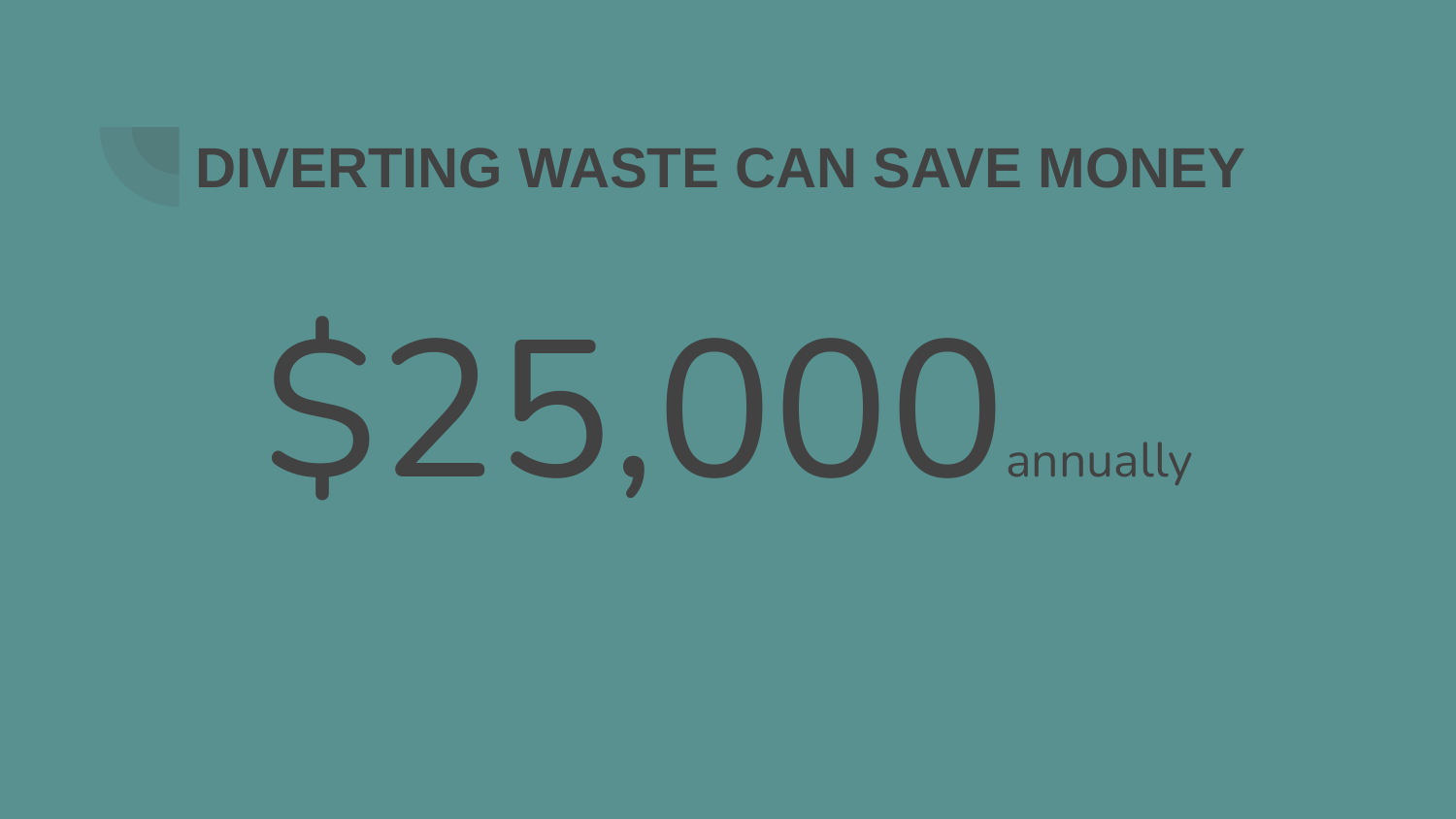

# DIVERTING WASTE CAN SAVE MONEY
$25,000annually